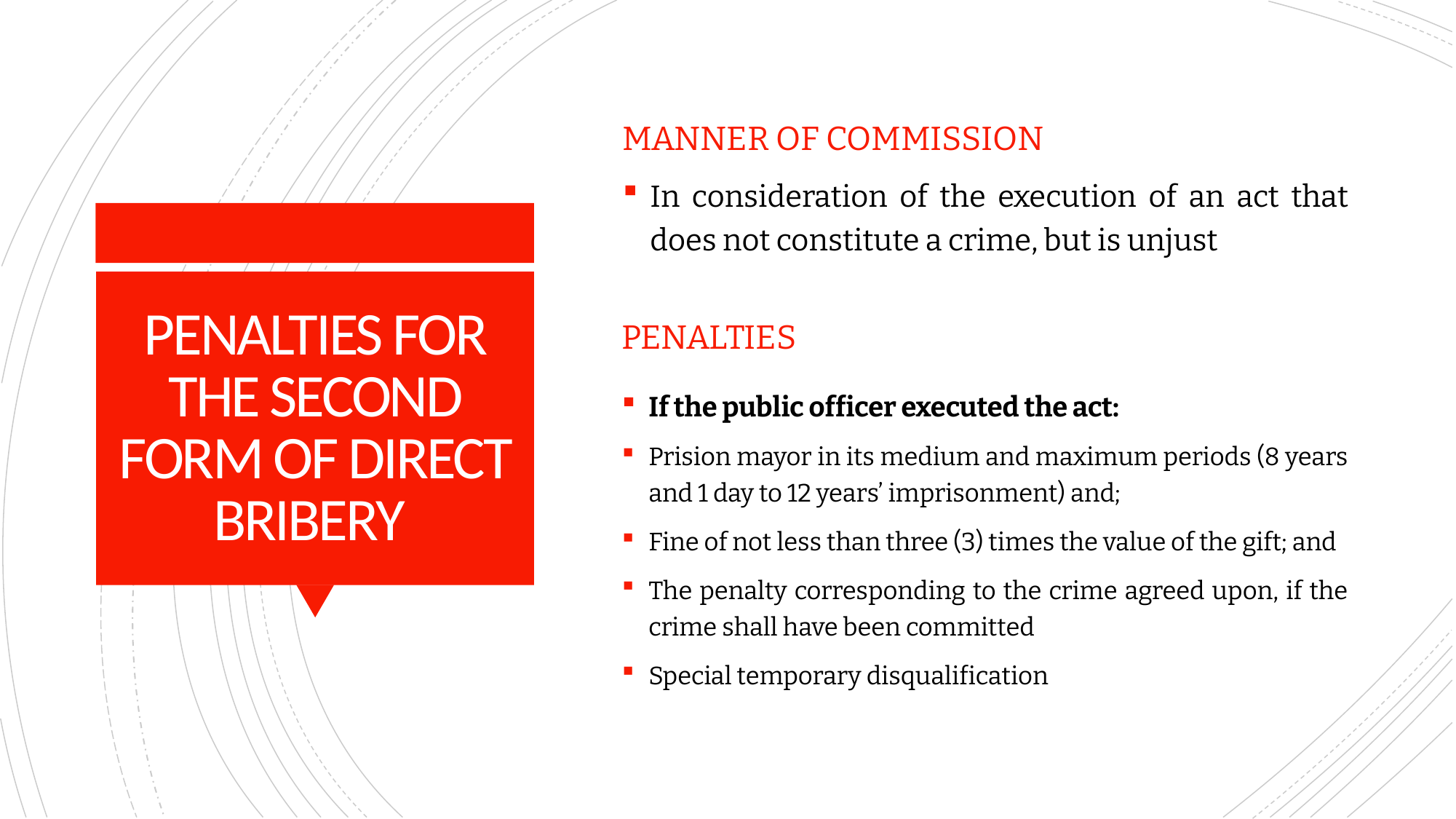

Manner of commission
In consideration of the execution of an act that does not constitute a crime, but is unjust
# PENALTIES FOR THE SECOND FORM OF DIRECT BRIBERY
PENALTIES
If the public officer executed the act:
Prision mayor in its medium and maximum periods (8 years and 1 day to 12 years’ imprisonment) and;
Fine of not less than three (3) times the value of the gift; and
The penalty corresponding to the crime agreed upon, if the crime shall have been committed
Special temporary disqualification